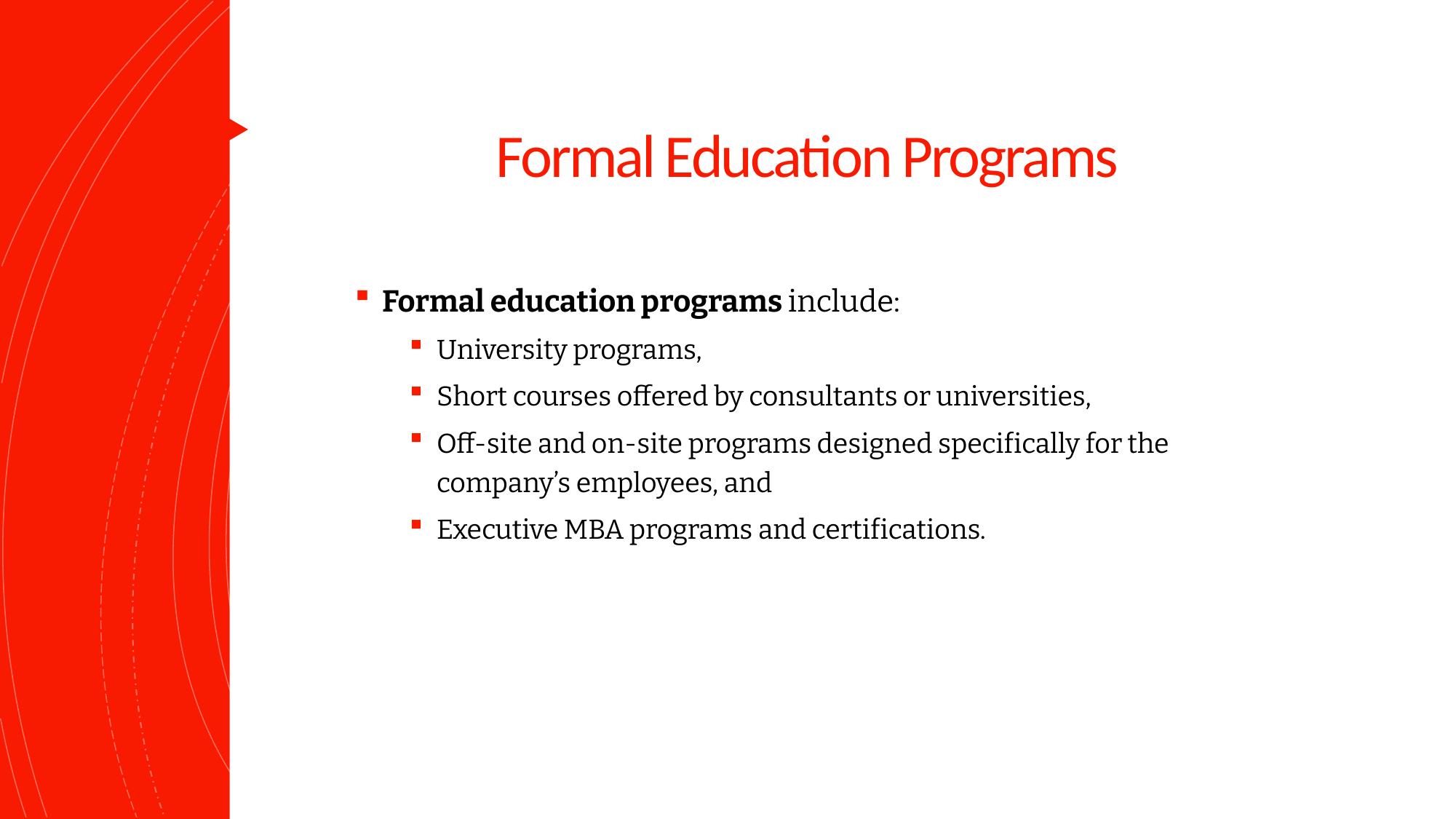

# Formal Education Programs

Formal education programs include:
University programs,
Short courses offered by consultants or universities,
Off-site and on-site programs designed specifically for the company’s employees, and
Executive MBA programs and certifications.